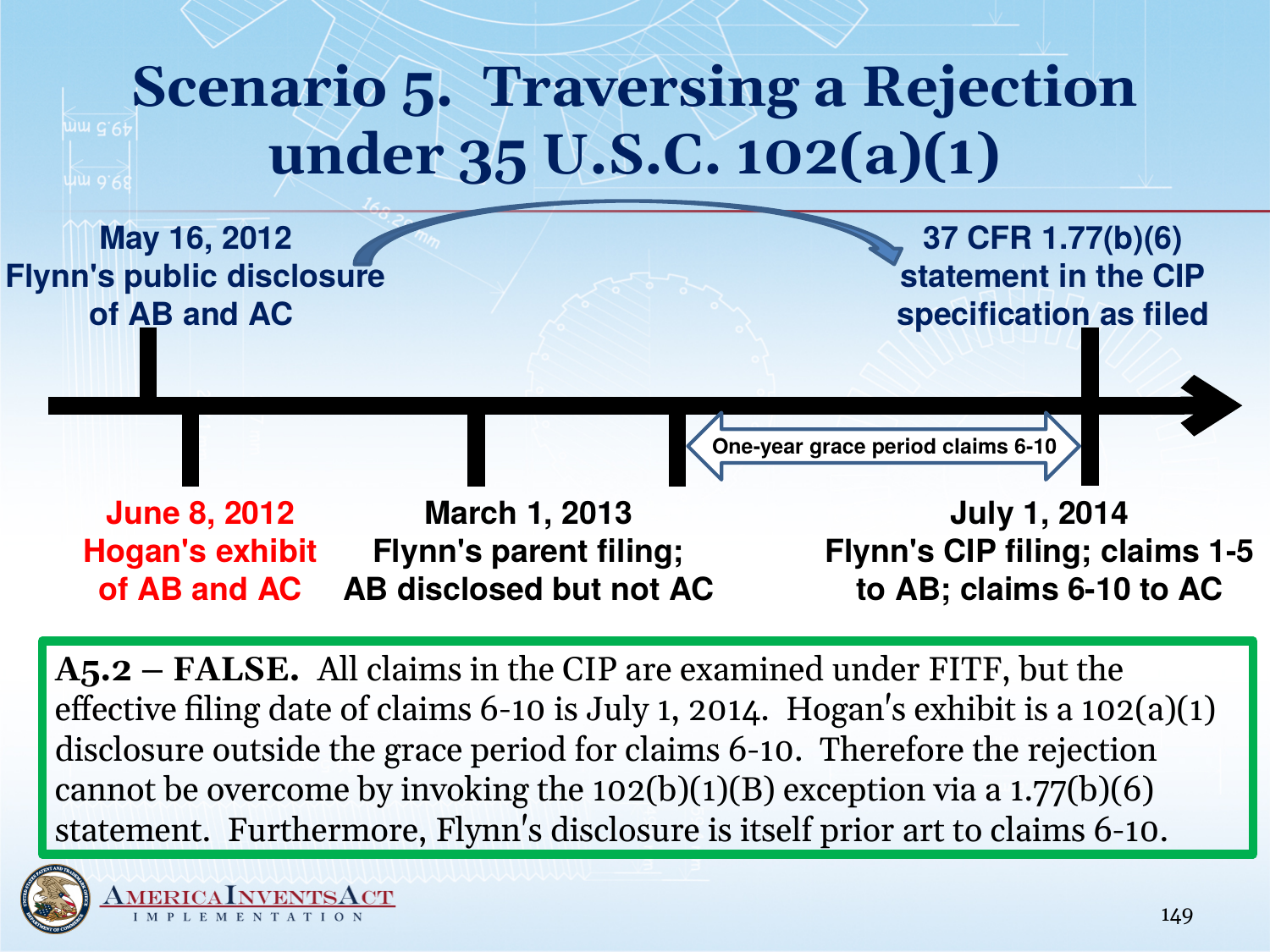

# Scenario 5.  Traversing a Rejection under 35 U.S.C. 102(a)(1)

May 16, 2012
Flynn's public disclosure of AB and AC
37 CFR 1.77(b)(6) statement in the CIP specification as filed

One-year grace period claims 6-10
June 8, 2012
Hogan's exhibit of AB and AC
March 1, 2013
Flynn's parent filing;
AB disclosed but not AC
July 1, 2014
Flynn's CIP filing; claims 1-5 to AB; claims 6-10 to AC
A5.2 – FALSE.  All claims in the CIP are examined under FITF, but the effective filing date of claims 6-10 is July 1, 2014.  Hogan's exhibit is a 102(a)(1) disclosure outside the grace period for claims 6-10.  Therefore the rejection cannot be overcome by invoking the 102(b)(1)(B) exception via a 1.77(b)(6) statement.  Furthermore, Flynn's disclosure is itself prior art to claims 6-10.
149